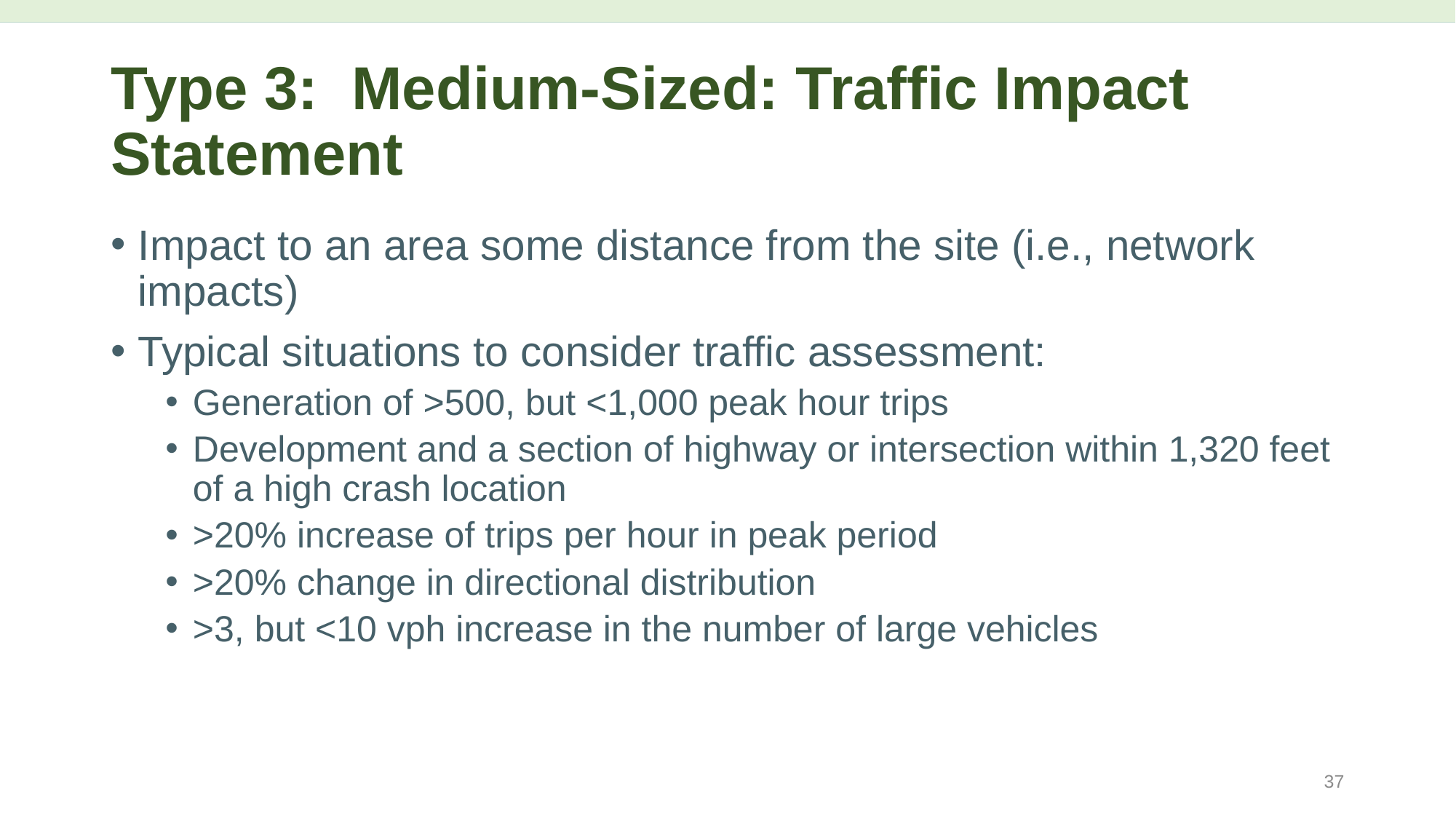

# Type 3:  Medium-Sized: Traffic Impact Statement
Impact to an area some distance from the site (i.e., network impacts)
Typical situations to consider traffic assessment:
Generation of >500, but <1,000 peak hour trips
Development and a section of highway or intersection within 1,320 feet of a high crash location
>20% increase of trips per hour in peak period
>20% change in directional distribution
>3, but <10 vph increase in the number of large vehicles
37